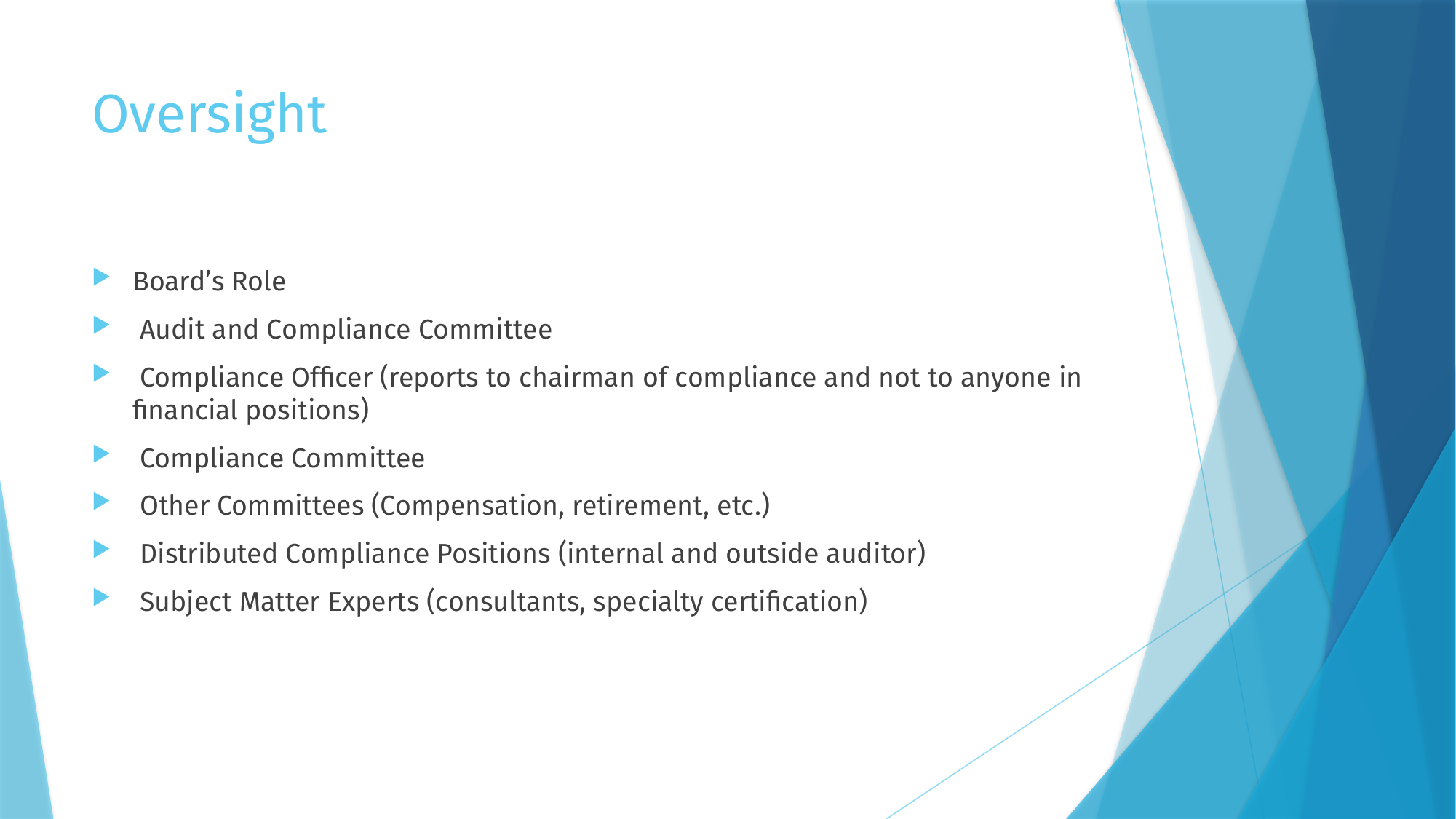

# Oversight
Board’s Role
 Audit and Compliance Committee
 Compliance Officer (reports to chairman of compliance and not to anyone in financial positions)
 Compliance Committee
 Other Committees (Compensation, retirement, etc.)
 Distributed Compliance Positions (internal and outside auditor)
 Subject Matter Experts (consultants, specialty certification)